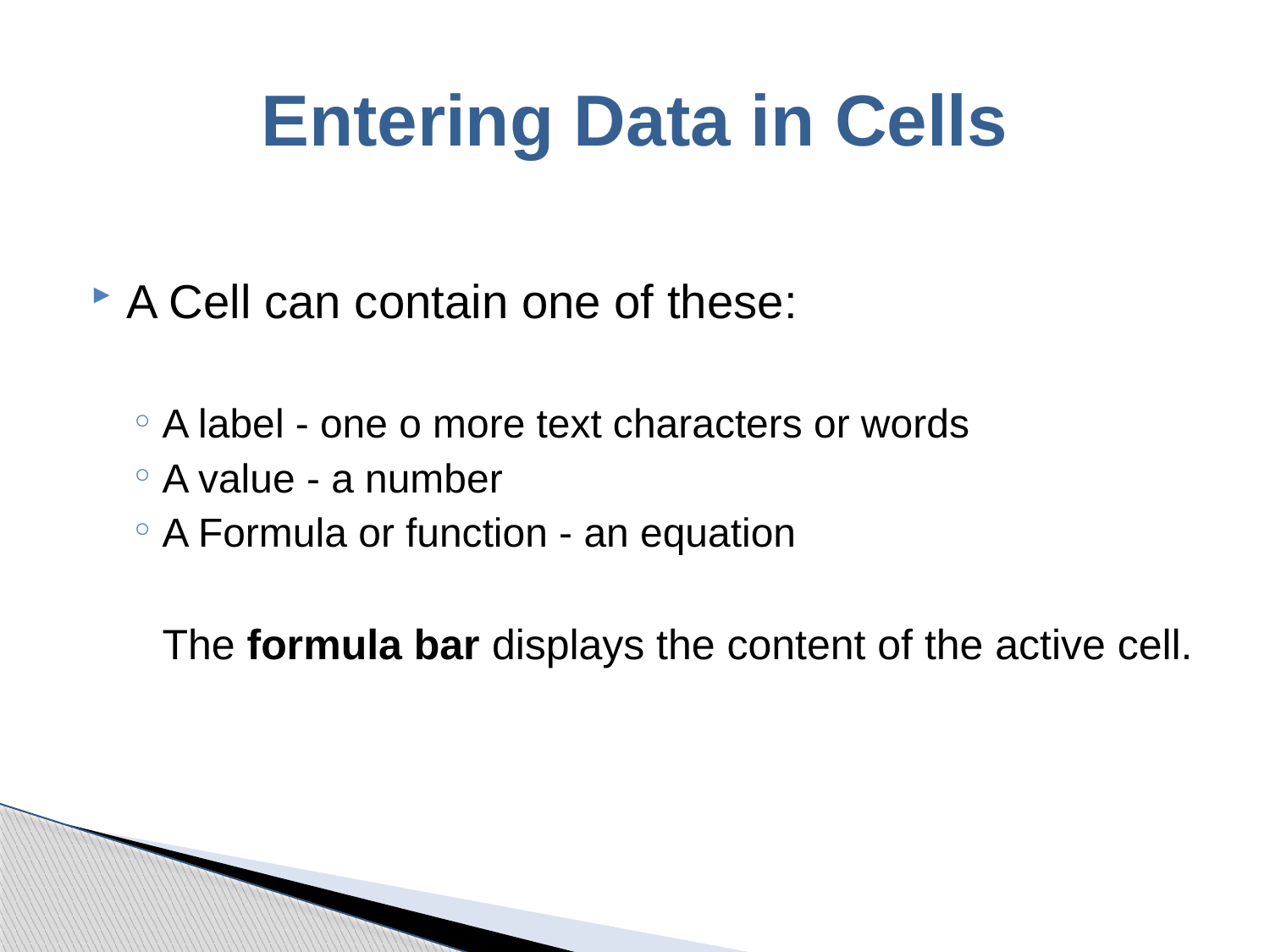

# Entering Data in Cells
A Cell can contain one of these:

A label - one o more text characters or words
A value - a number
A Formula or function - an equation

	The formula bar displays the content of the active cell.